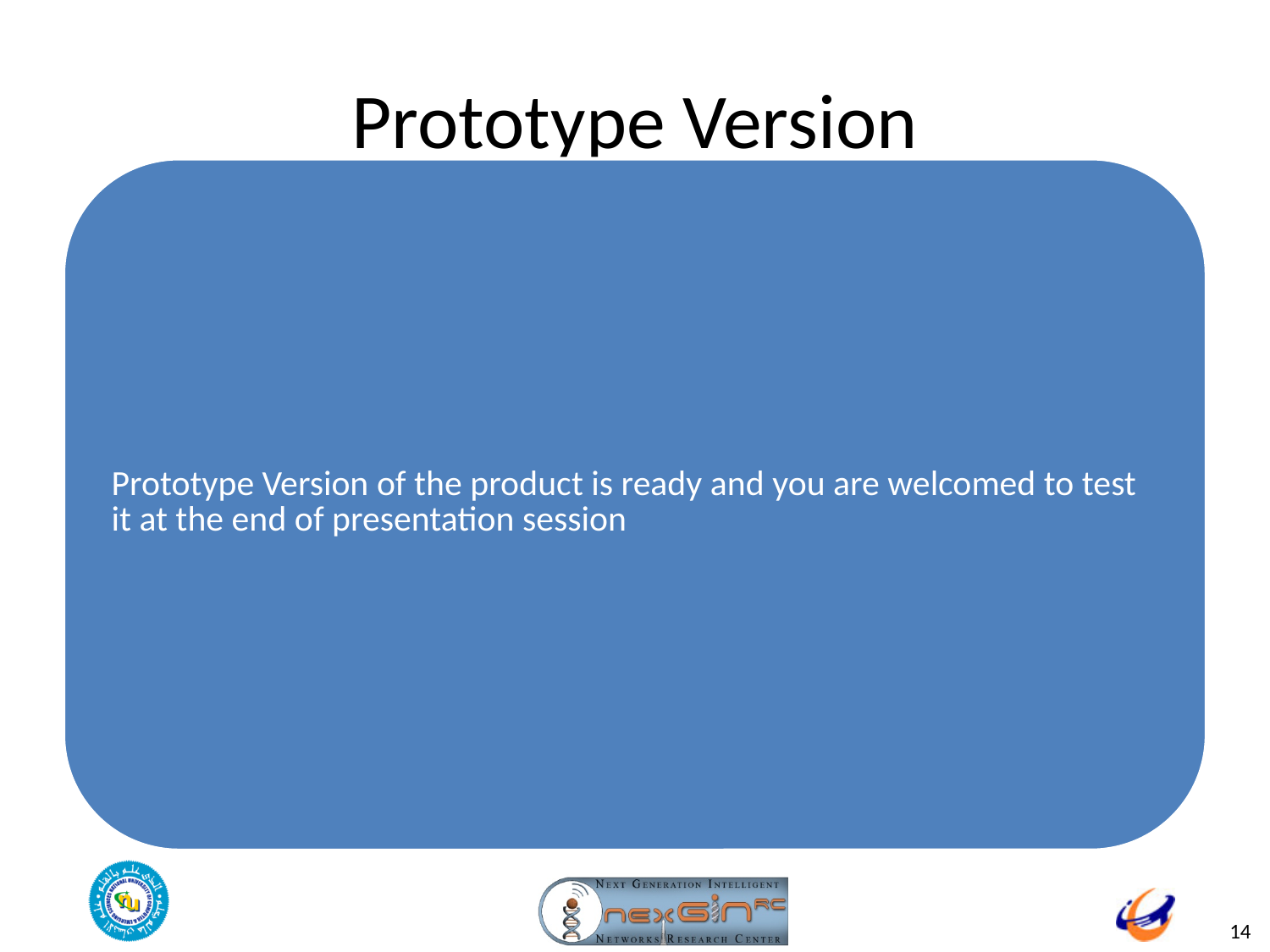

# Prototype Version
Prototype Version of the product is ready and you are welcomed to test it at the end of presentation session